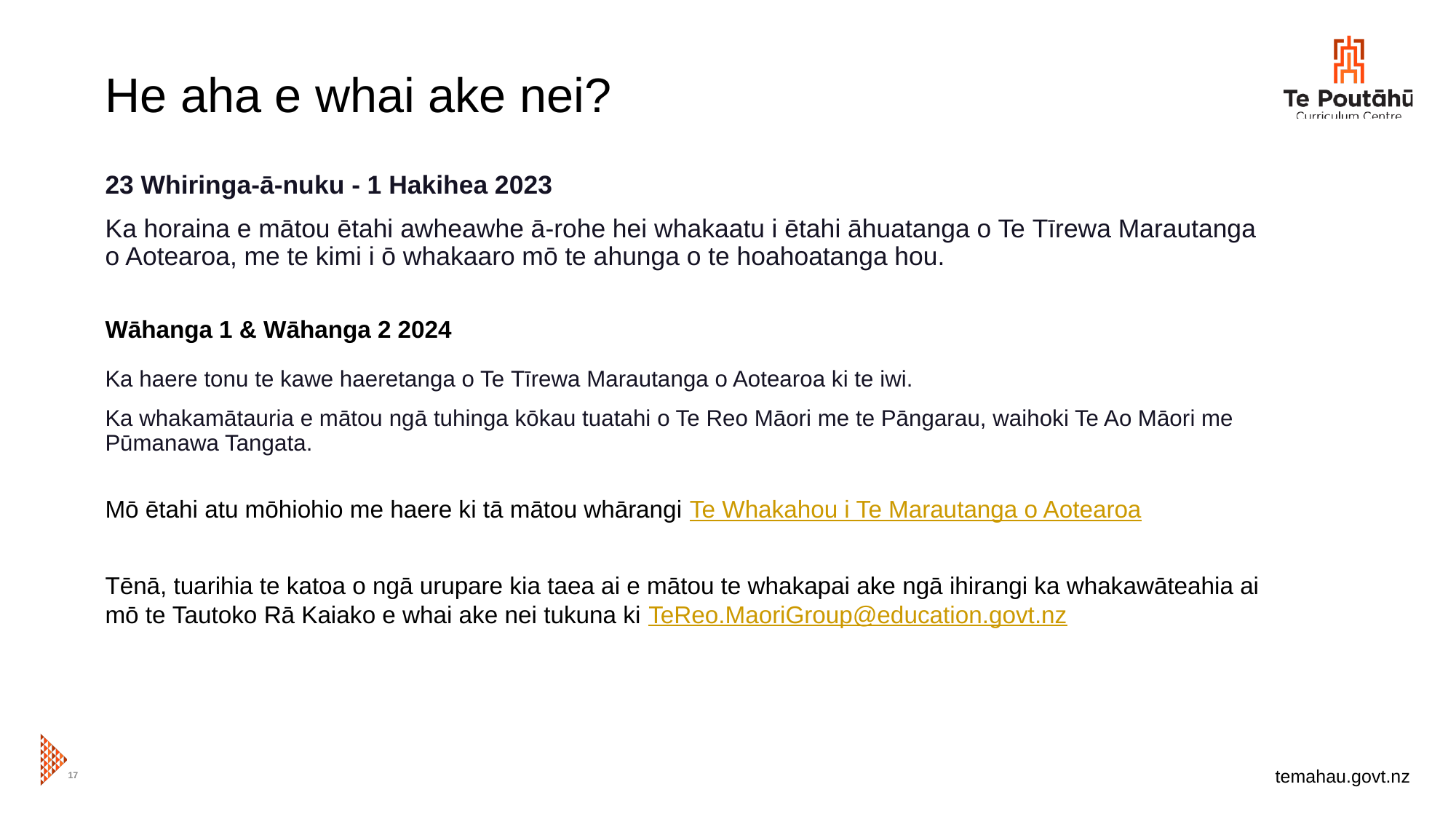

# He aha e whai ake nei?
23 Whiringa-ā-nuku - 1 Hakihea 2023
Ka horaina e mātou ētahi awheawhe ā-rohe hei whakaatu i ētahi āhuatanga o Te Tīrewa Marautanga o Aotearoa, me te kimi i ō whakaaro mō te ahunga o te hoahoatanga hou.

Wāhanga 1 & Wāhanga 2 2024
Ka haere tonu te kawe haeretanga o Te Tīrewa Marautanga o Aotearoa ki te iwi.
Ka whakamātauria e mātou ngā tuhinga kōkau tuatahi o Te Reo Māori me te Pāngarau, waihoki Te Ao Māori me Pūmanawa Tangata.

Mō ētahi atu mōhiohio me haere ki tā mātou whārangi Te Whakahou i Te Marautanga o Aotearoa

Tēnā, tuarihia te katoa o ngā urupare kia taea ai e mātou te whakapai ake ngā ihirangi ka whakawāteahia ai mō te Tautoko Rā Kaiako e whai ake nei tukuna ki TeReo.MaoriGroup@education.govt.nz
17